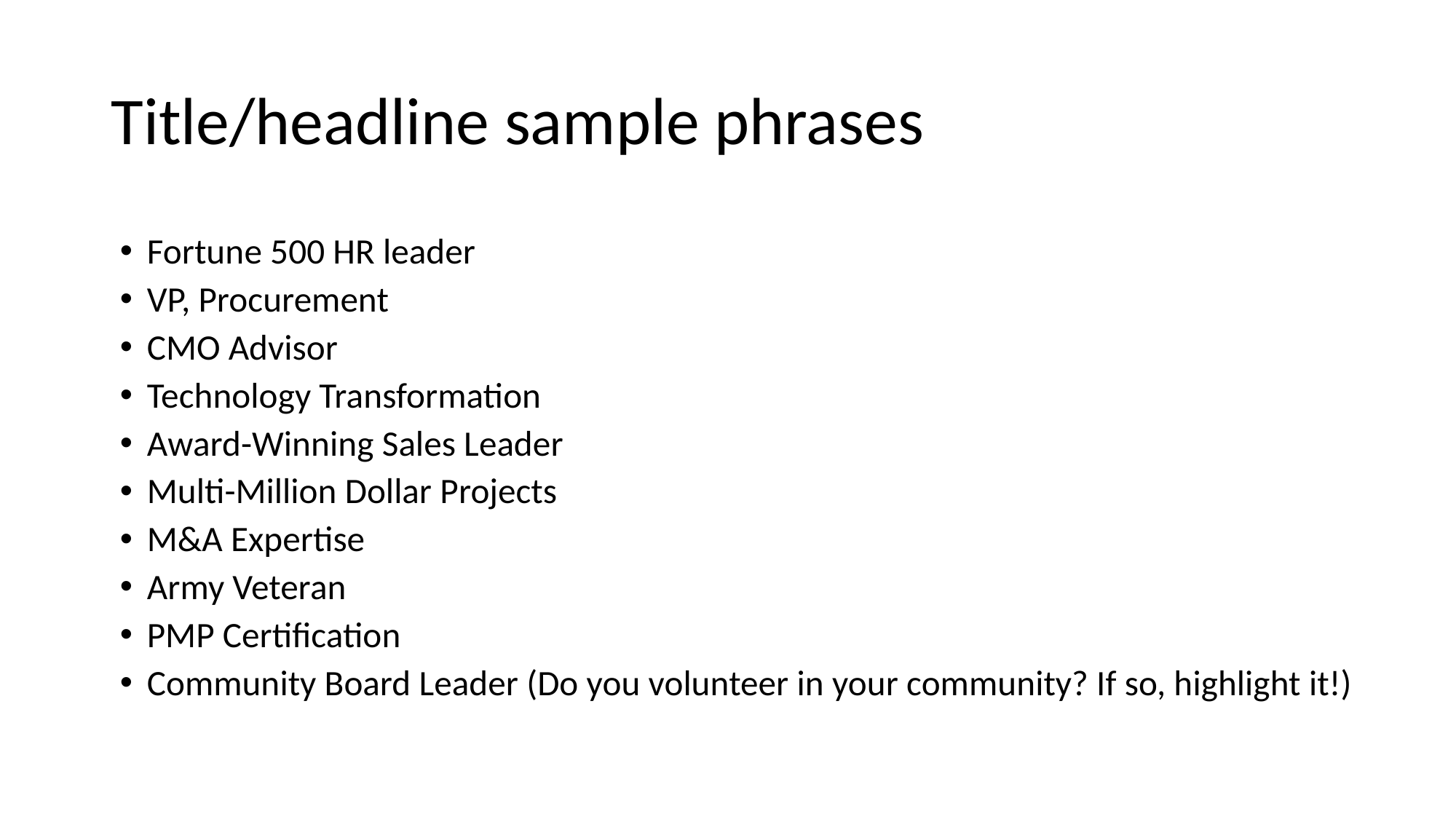

# Title/headline sample phrases
Fortune 500 HR leader
VP, Procurement
CMO Advisor
Technology Transformation
Award-Winning Sales Leader
Multi-Million Dollar Projects
M&A Expertise
Army Veteran
PMP Certification
Community Board Leader (Do you volunteer in your community? If so, highlight it!)